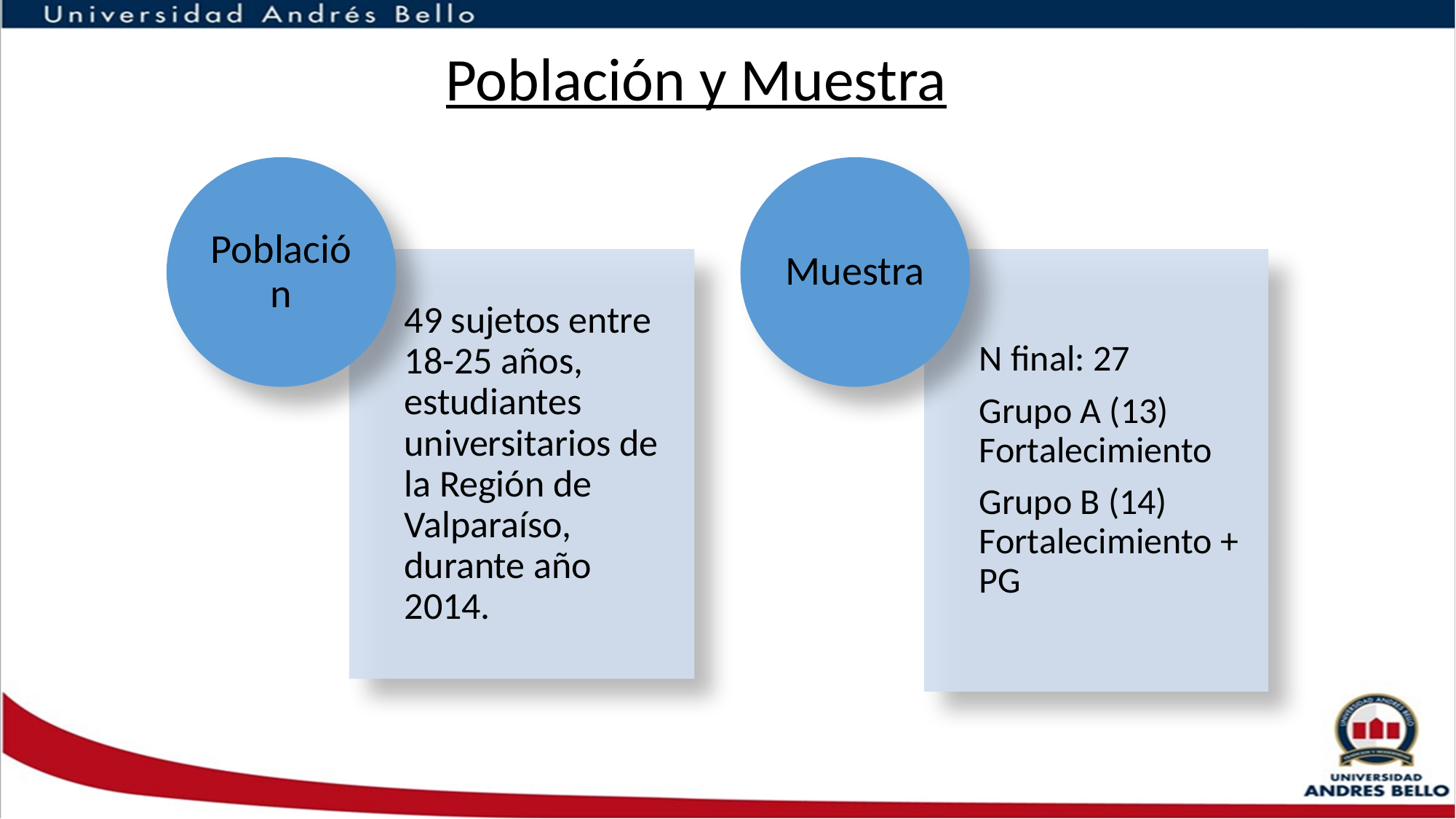

Población y Muestra

49 sujetos entre 18-25 años, estudiantes universitarios de la Región de Valparaíso, durante año 2014.
Población
N final: 27
Grupo A (13) Fortalecimiento
Grupo B (14) Fortalecimiento + PG
Muestra